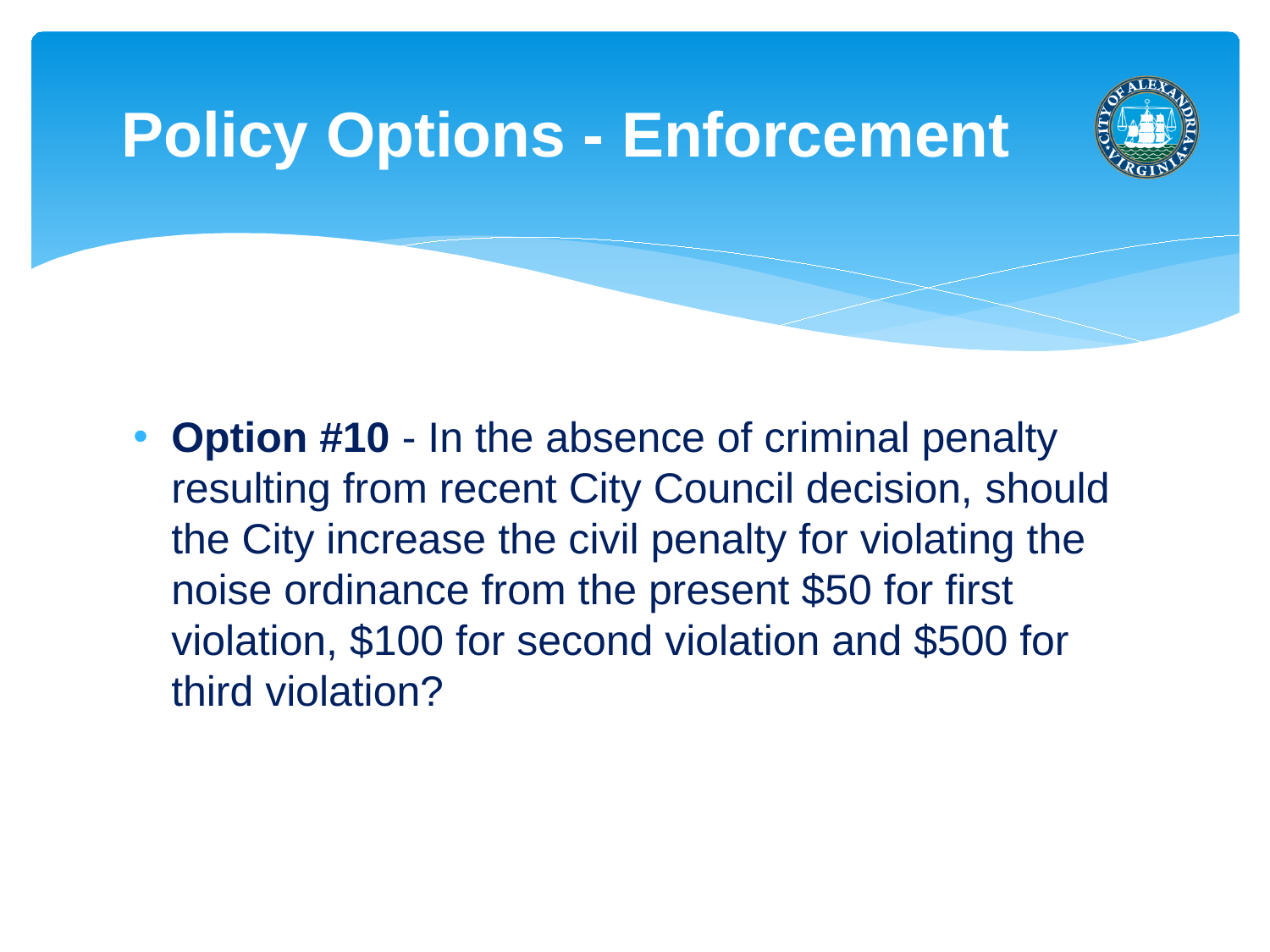

# Policy Options - Enforcement

Option #10 - In the absence of criminal penalty resulting from recent City Council decision, should the City increase the civil penalty for violating the noise ordinance from the present $50 for first violation, $100 for second violation and $500 for third violation?